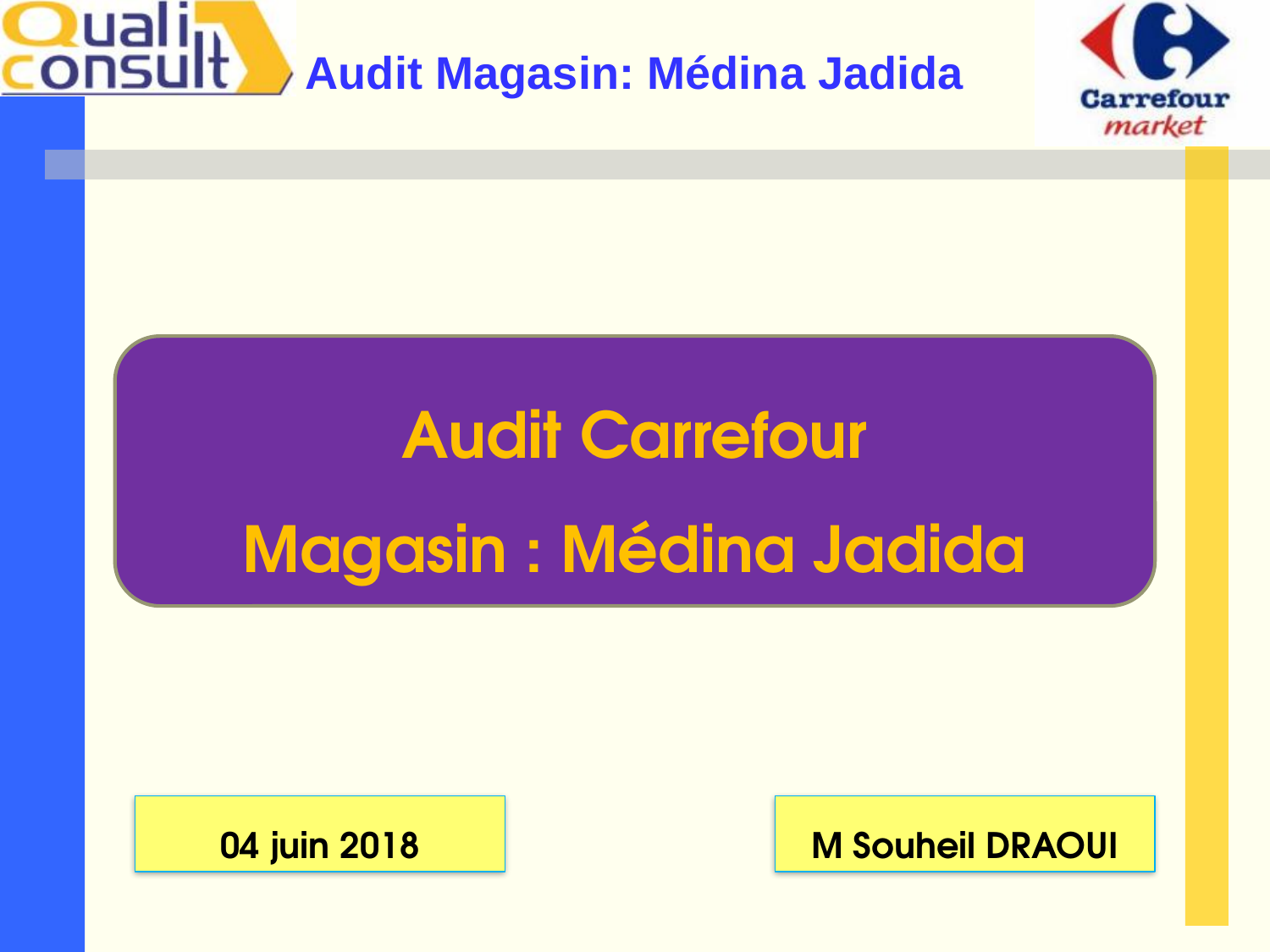

Audit Carrefour
Magasin : Médina Jadida
04 juin 2018
M Souheil DRAOUI